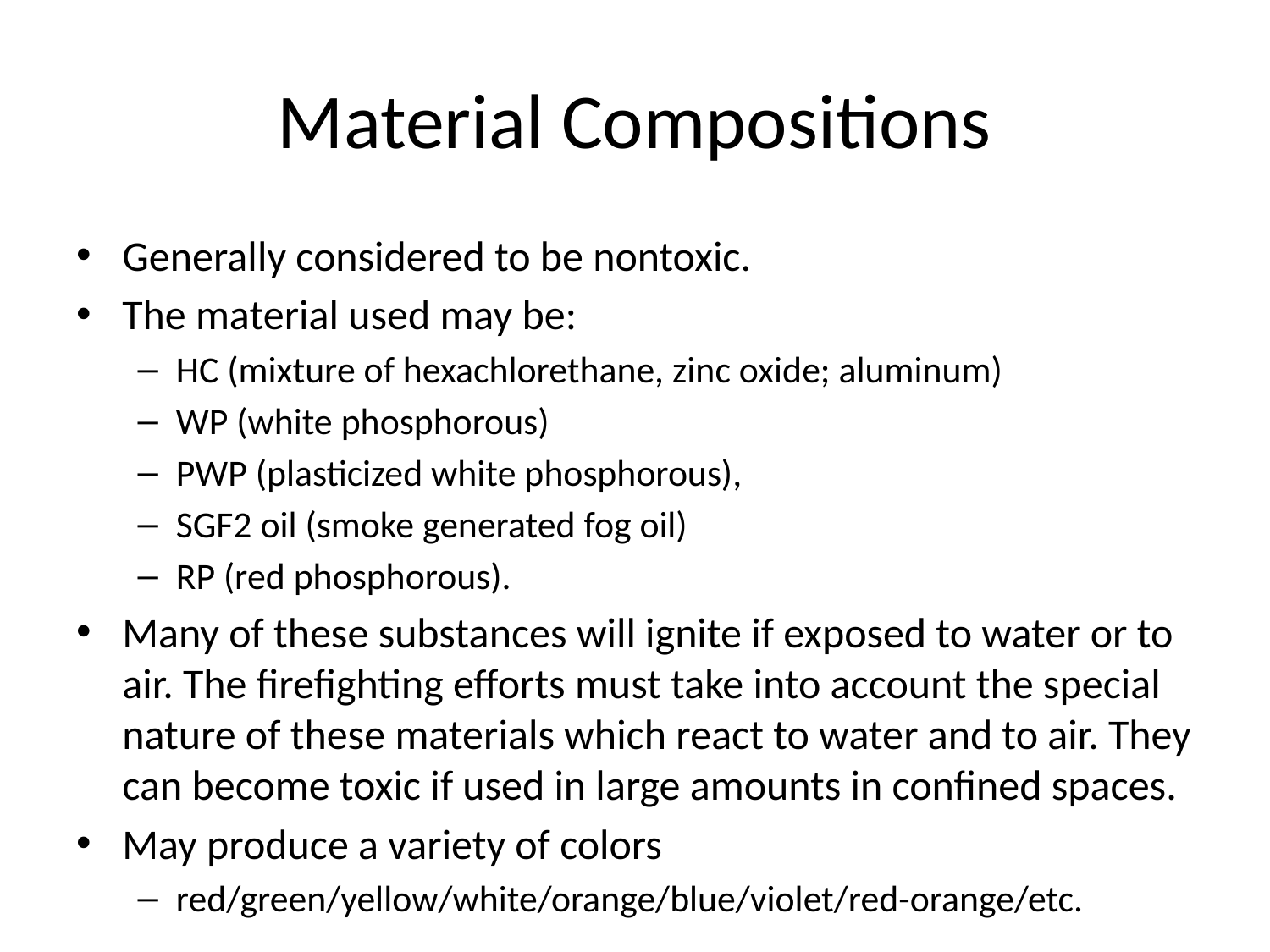

# Material Compositions
Generally considered to be nontoxic.
The material used may be:
HC (mixture of hexachlorethane, zinc oxide; aluminum)
WP (white phosphorous)
PWP (plasticized white phosphorous),
SGF2 oil (smoke generated fog oil)
RP (red phosphorous).
Many of these substances will ignite if exposed to water or to air. The firefighting efforts must take into account the special nature of these materials which react to water and to air. They can become toxic if used in large amounts in confined spaces.
May produce a variety of colors
red/green/yellow/white/orange/blue/violet/red-orange/etc.